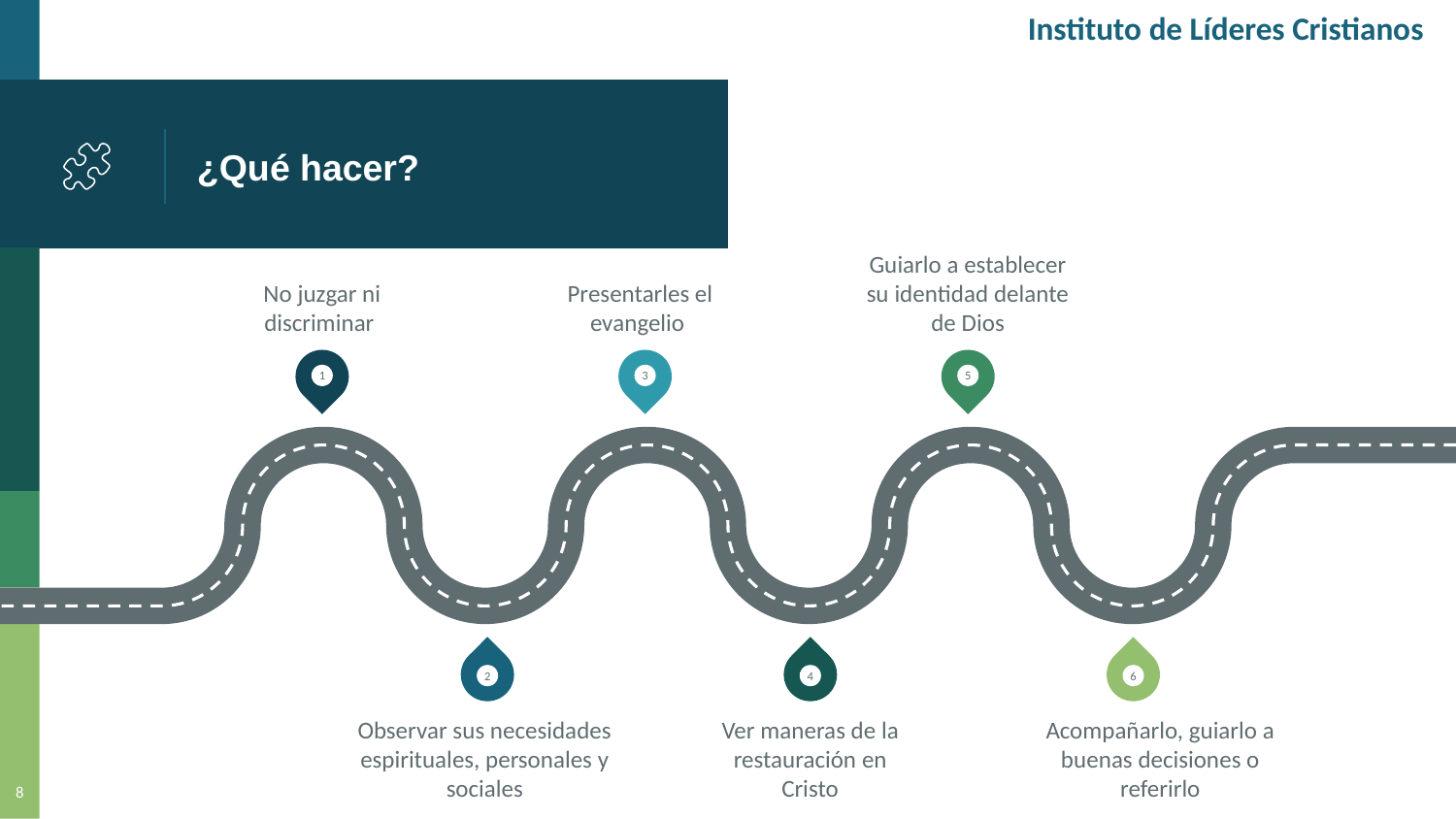

Instituto de Líderes Cristianos

# ¿Qué hacer?

No juzgar ni discriminar
Presentarles el evangelio
Guiarlo a establecer su identidad delante de Dios

1

3

5

2

4

6
Observar sus necesidades espirituales, personales y sociales
Ver maneras de la restauración en Cristo
Acompañarlo, guiarlo a buenas decisiones o referirlo
8